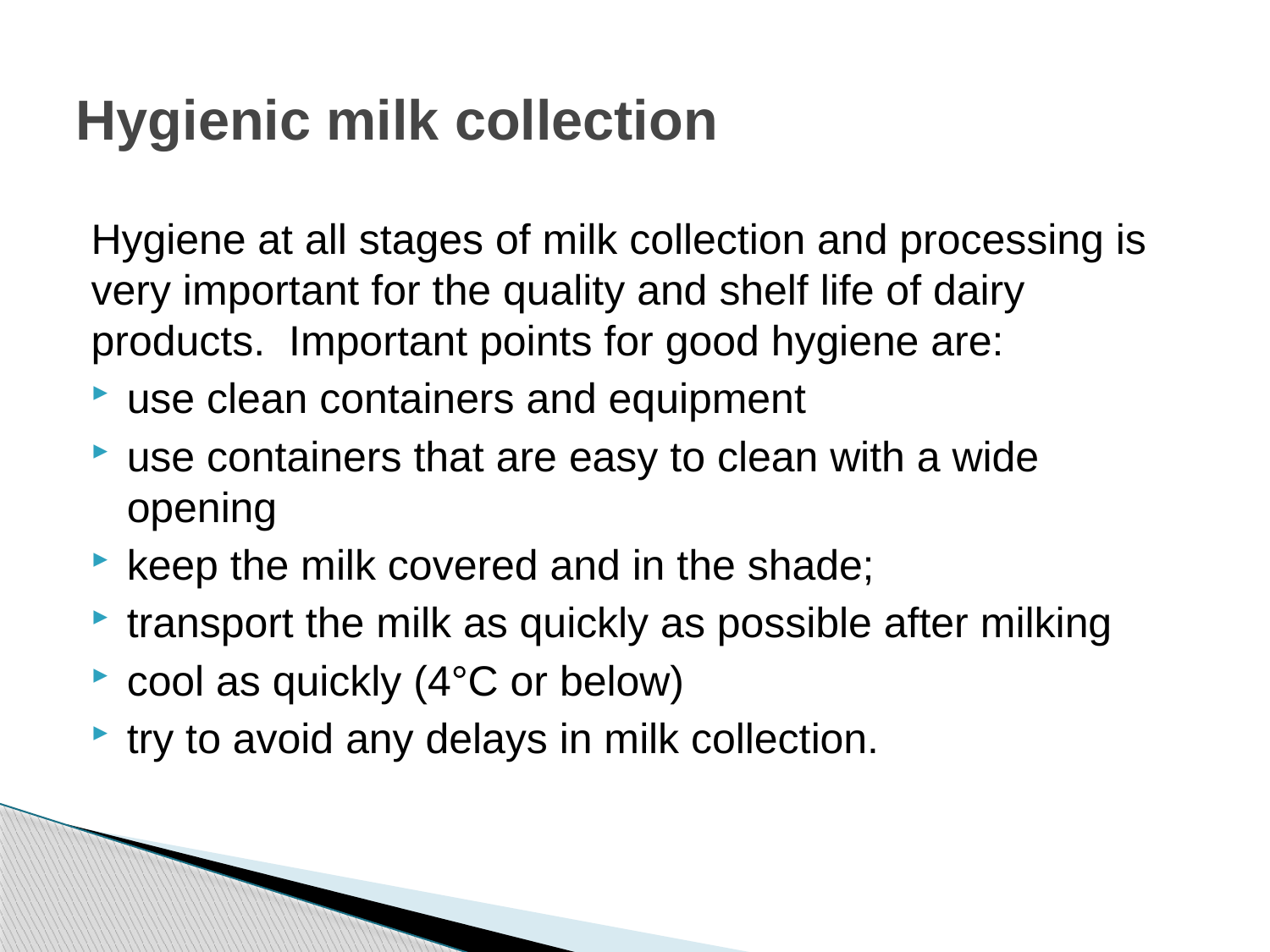

# Hygienic milk collection
Hygiene at all stages of milk collection and processing is very important for the quality and shelf life of dairy products.  Important points for good hygiene are:
use clean containers and equipment
use containers that are easy to clean with a wide opening
keep the milk covered and in the shade;
transport the milk as quickly as possible after milking
cool as quickly (4°C or below)
try to avoid any delays in milk collection.